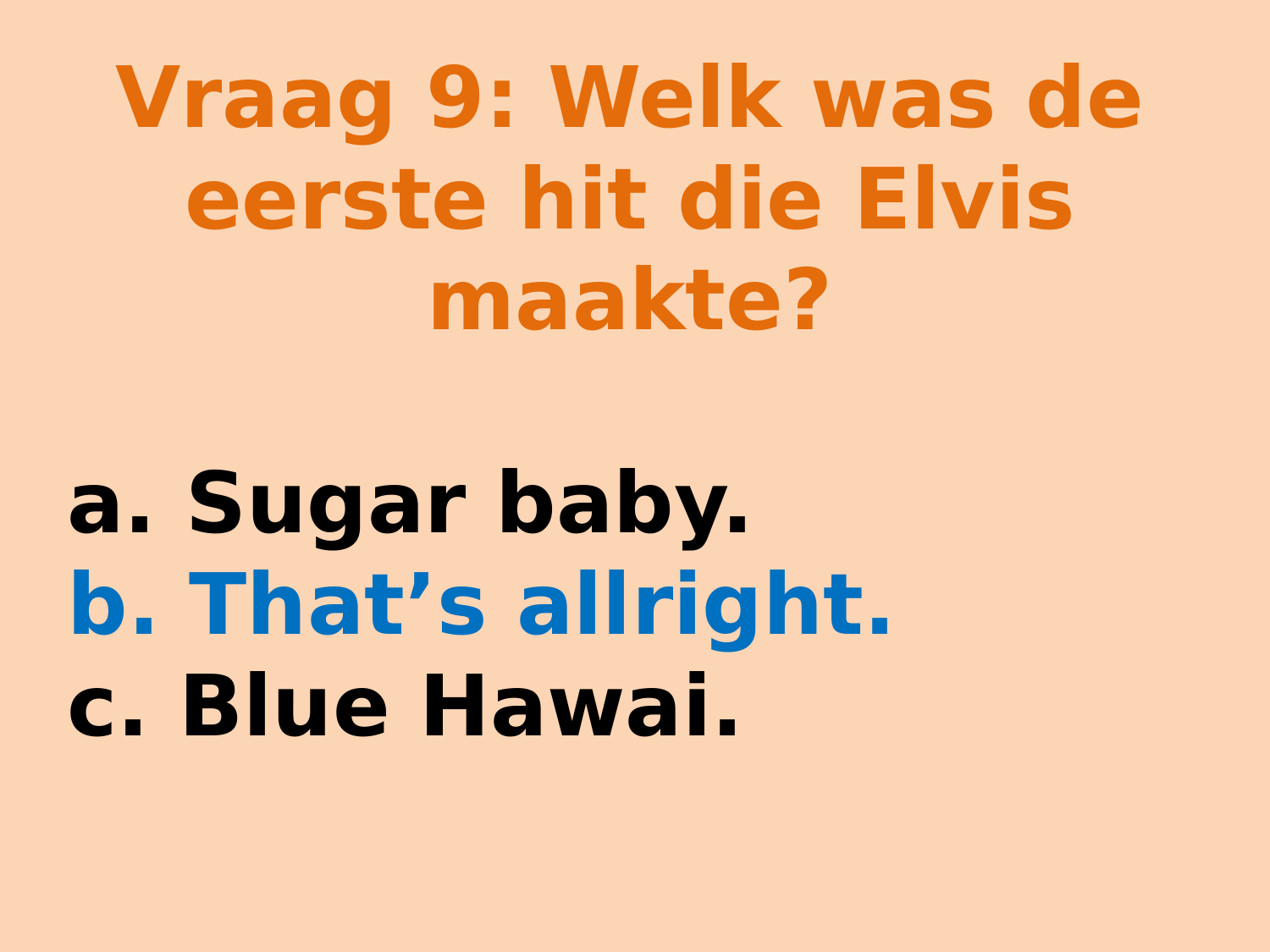

Vraag 9: Welk was de eerste hit die Elvis maakte?

a. Sugar baby.
b. That’s allright.
c. Blue Hawai.